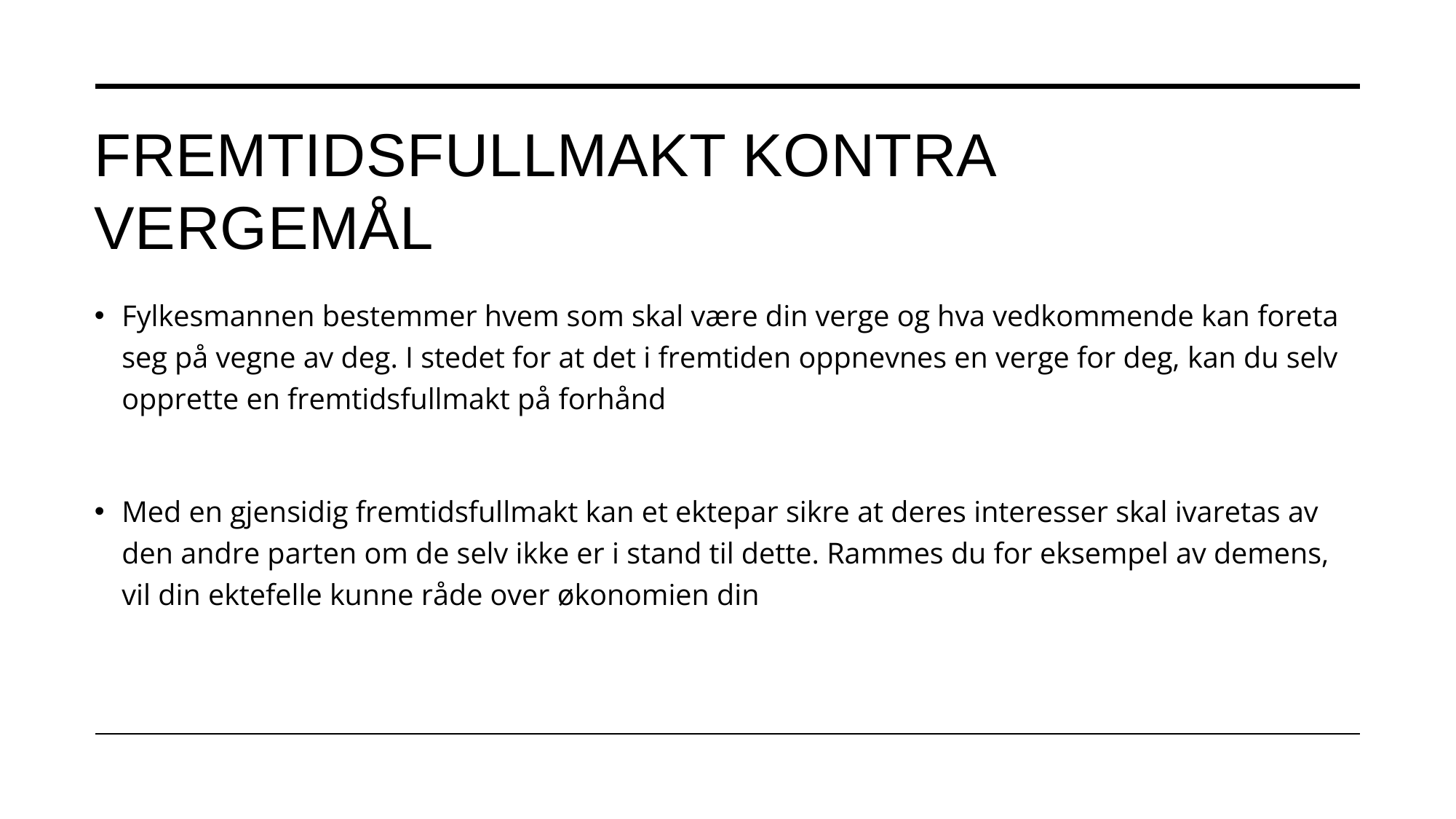

# Fremtidsfullmakt kontra vergemål
Fylkesmannen bestemmer hvem som skal være din verge og hva vedkommende kan foreta seg på vegne av deg. I stedet for at det i fremtiden oppnevnes en verge for deg, kan du selv opprette en fremtidsfullmakt på forhånd

Med en gjensidig fremtidsfullmakt kan et ektepar sikre at deres interesser skal ivaretas av den andre parten om de selv ikke er i stand til dette. Rammes du for eksempel av demens, vil din ektefelle kunne råde over økonomien din